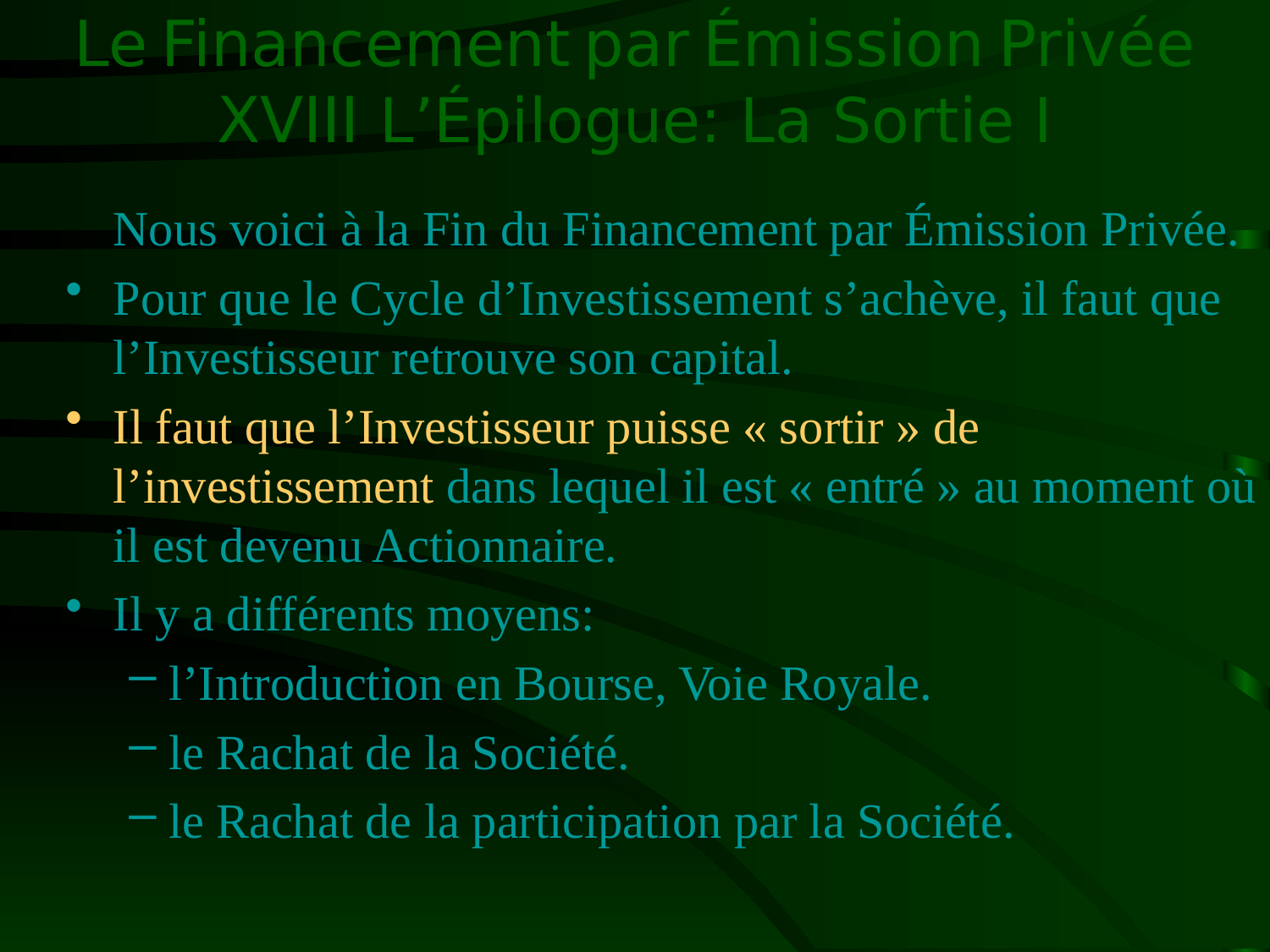

# Le Financement par Émission Privée XVIII L’Épilogue: La Sortie I
	Nous voici à la Fin du Financement par Émission Privée.
Pour que le Cycle d’Investissement s’achève, il faut que l’Investisseur retrouve son capital.
Il faut que l’Investisseur puisse « sortir » de l’investissement dans lequel il est « entré » au moment où il est devenu Actionnaire.
Il y a différents moyens:
l’Introduction en Bourse, Voie Royale.
le Rachat de la Société.
le Rachat de la participation par la Société.